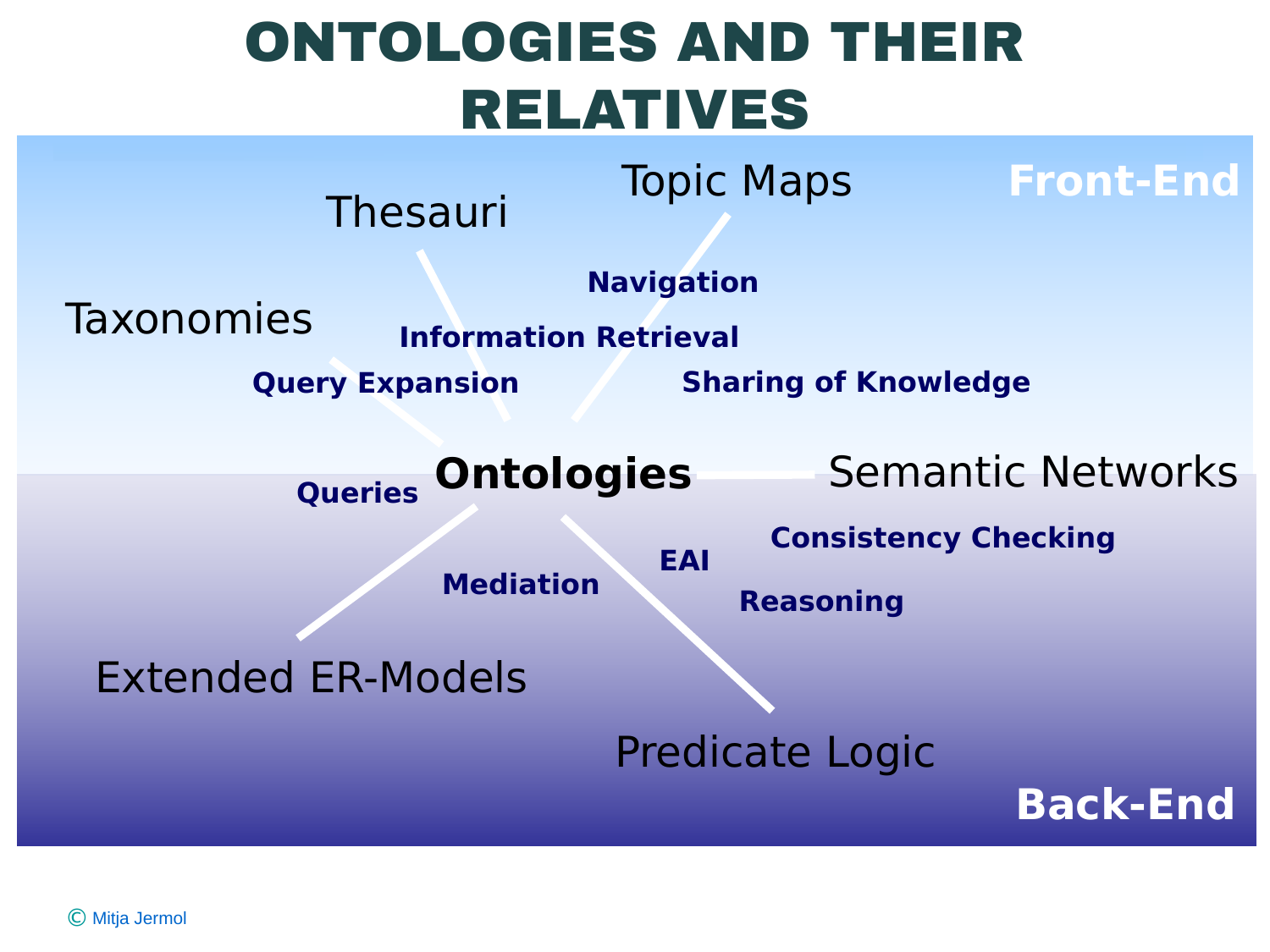

# Ontologies and Their Relatives

Topic Maps
Thesauri
Taxonomies
Semantic Networks
Extended ER-Models
Predicate Logic

Front-End
Navigation
Information Retrieval
Sharing of Knowledge
Query Expansion
Ontologies
Queries

Consistency Checking
EAI
Mediation
Reasoning
Back-End